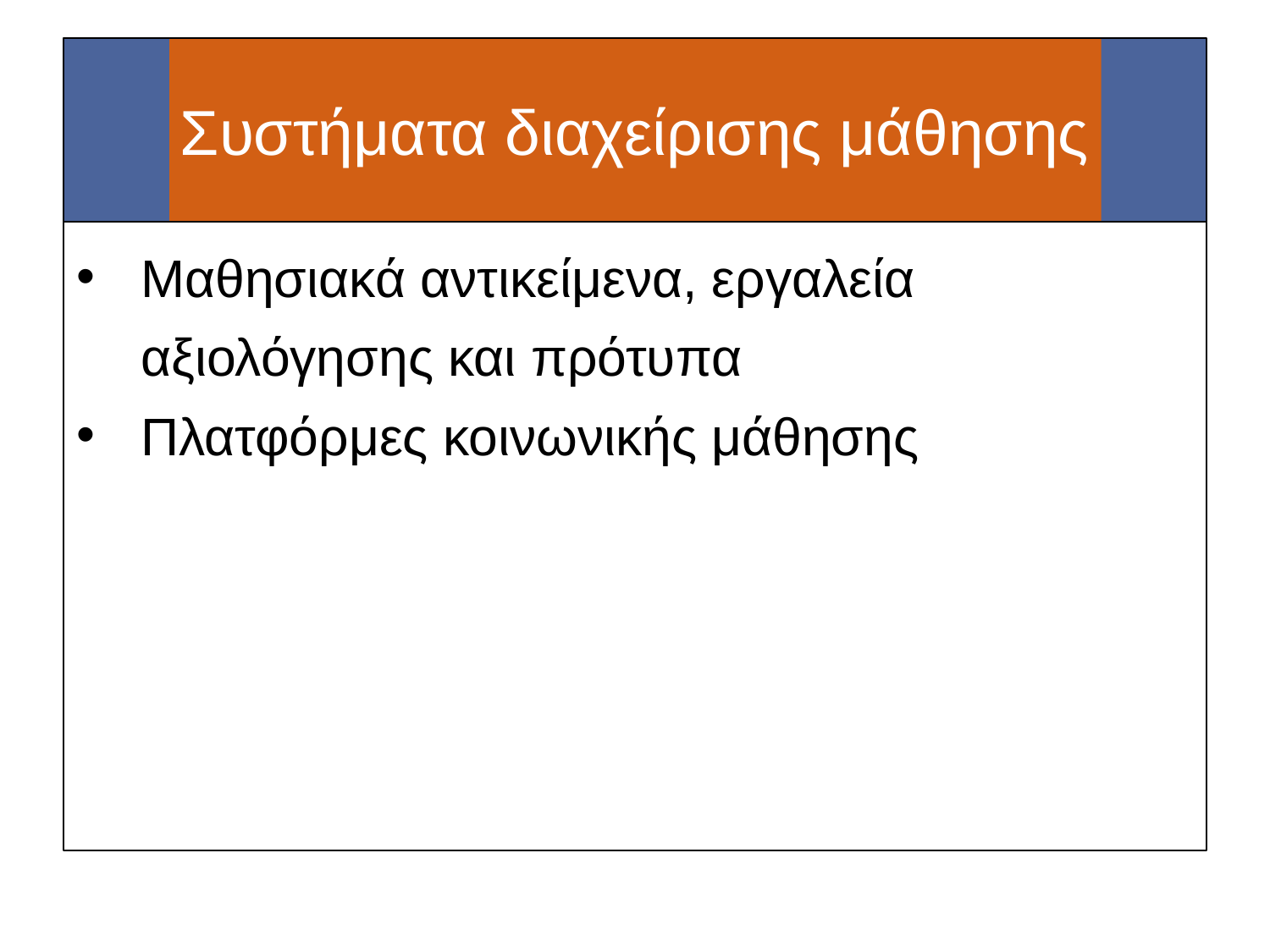

# Συστήματα διαχείρισης μάθησης

Μαθησιακά αντικείμενα, εργαλεία αξιολόγησης και πρότυπα
Πλατφόρμες κοινωνικής μάθησης